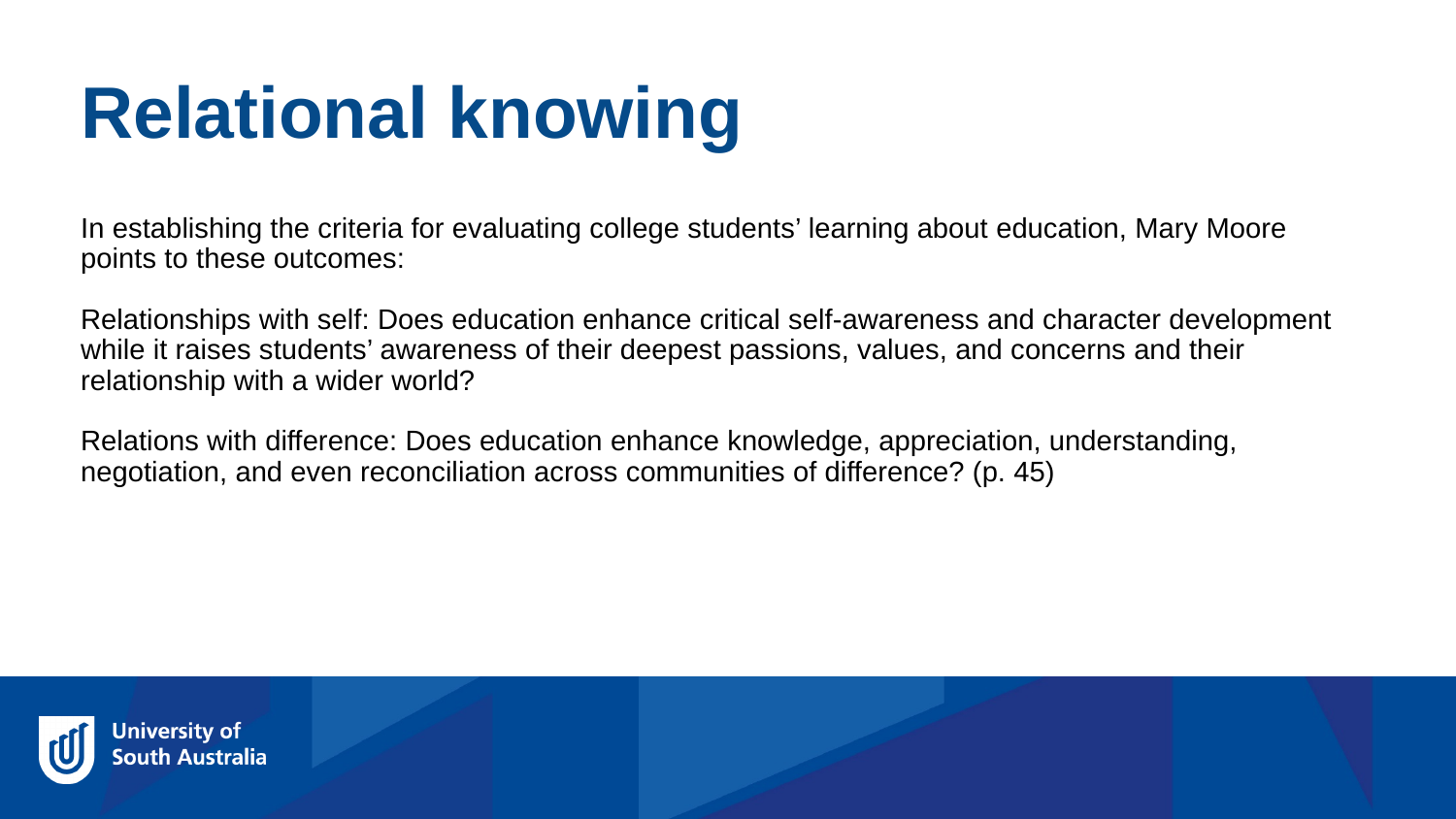

Relational knowing
In establishing the criteria for evaluating college students’ learning about education, Mary Moore points to these outcomes:

Relationships with self: Does education enhance critical self-awareness and character development while it raises students’ awareness of their deepest passions, values, and concerns and their relationship with a wider world?

Relations with difference: Does education enhance knowledge, appreciation, understanding, negotiation, and even reconciliation across communities of difference? (p. 45)